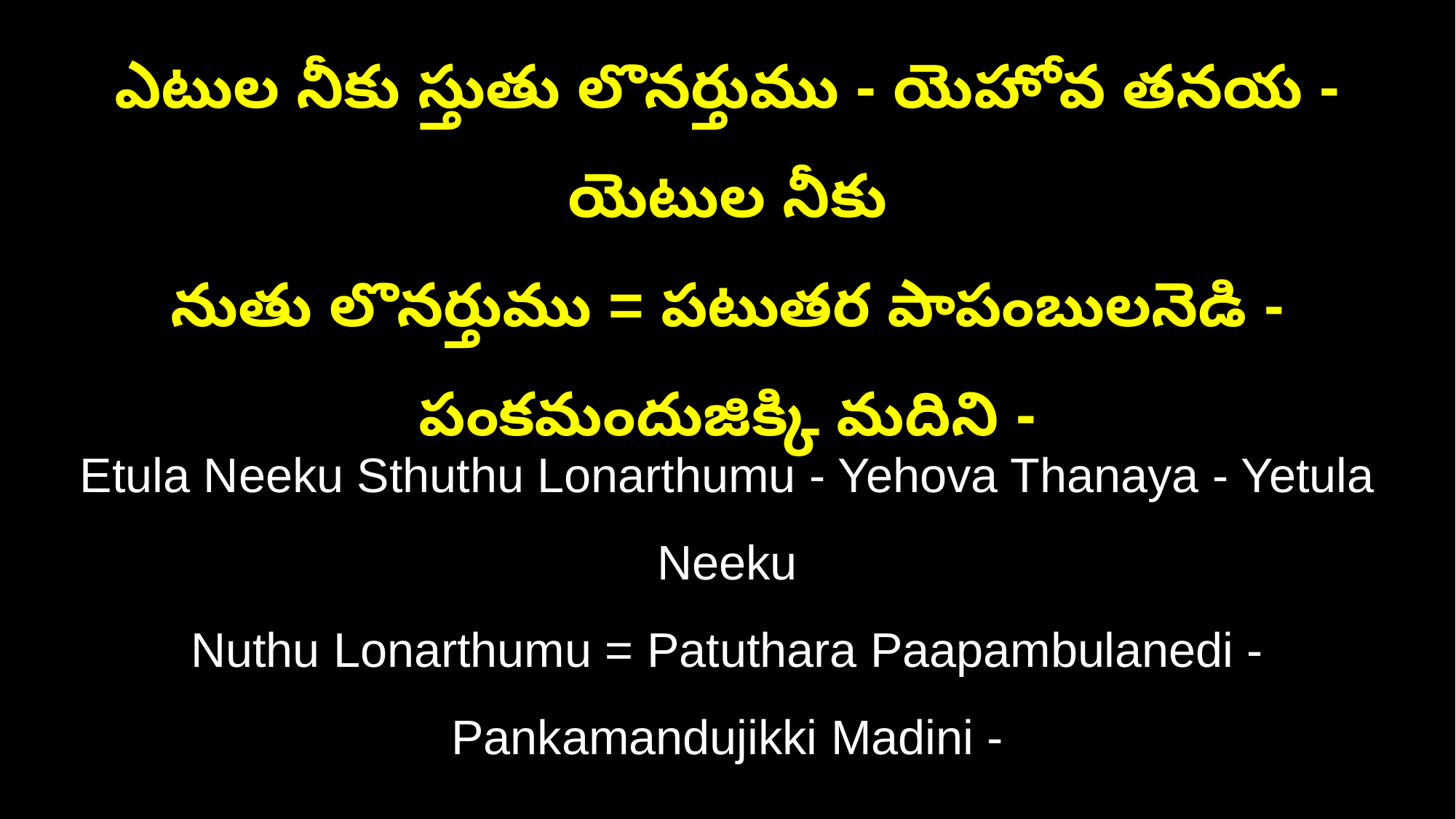

ఎటుల నీకు స్తుతు లొనర్తుము - యెహోవ తనయ - యెటుల నీకు
నుతు లొనర్తుము = పటుతర పాపంబులనెడి - పంకమందుజిక్కి మదిని -
Etula Neeku Sthuthu Lonarthumu - Yehova Thanaya - Yetula Neeku
Nuthu Lonarthumu = Patuthara Paapambulanedi - Pankamandujikki Madini -